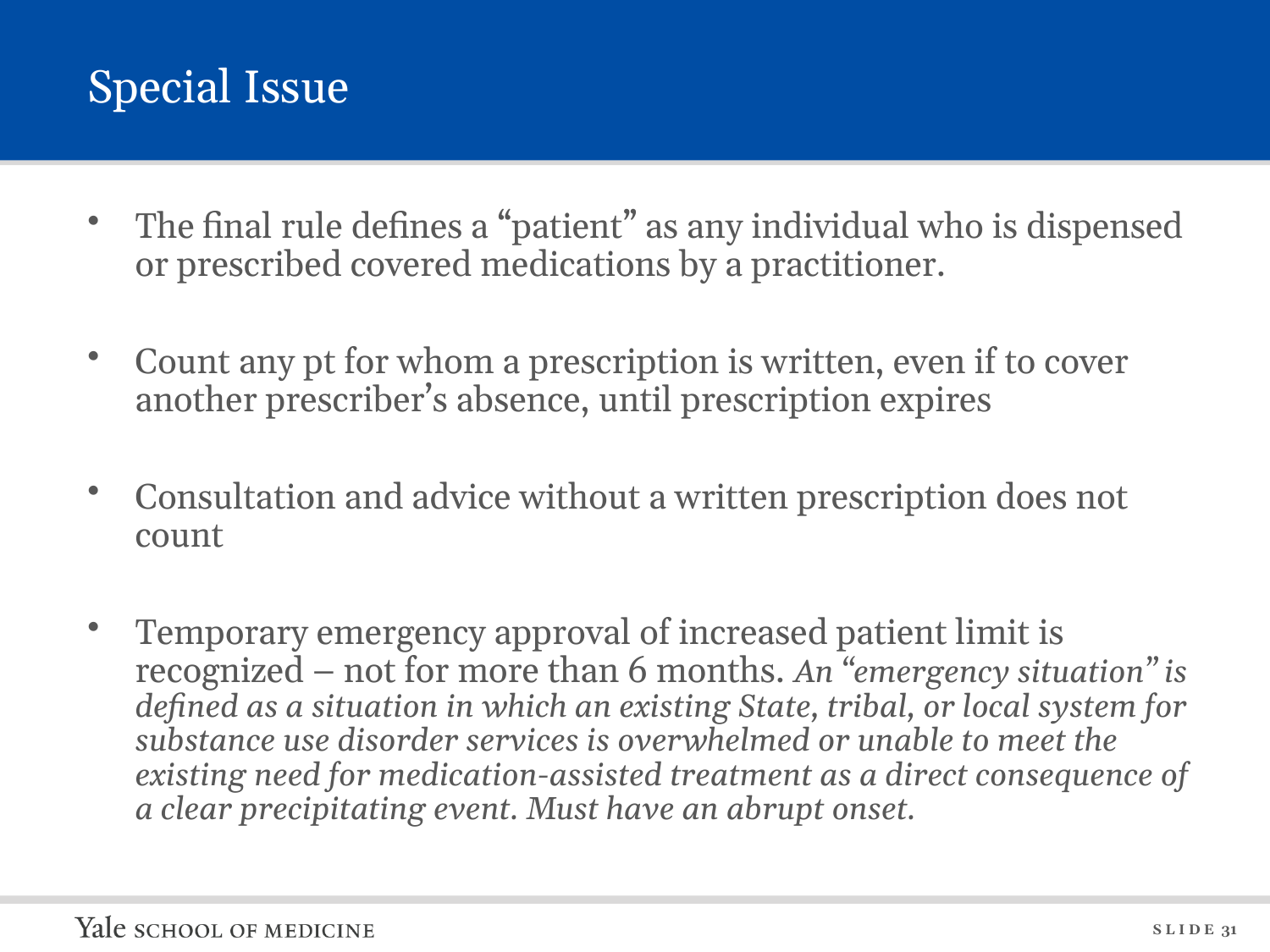

# Special Issue
The final rule defines a “patient” as any individual who is dispensed or prescribed covered medications by a practitioner.

Count any pt for whom a prescription is written, even if to cover another prescriber’s absence, until prescription expires

Consultation and advice without a written prescription does not count

Temporary emergency approval of increased patient limit is recognized – not for more than 6 months. An “emergency situation” is defined as a situation in which an existing State, tribal, or local system for substance use disorder services is overwhelmed or unable to meet the existing need for medication-assisted treatment as a direct consequence of a clear precipitating event. Must have an abrupt onset.